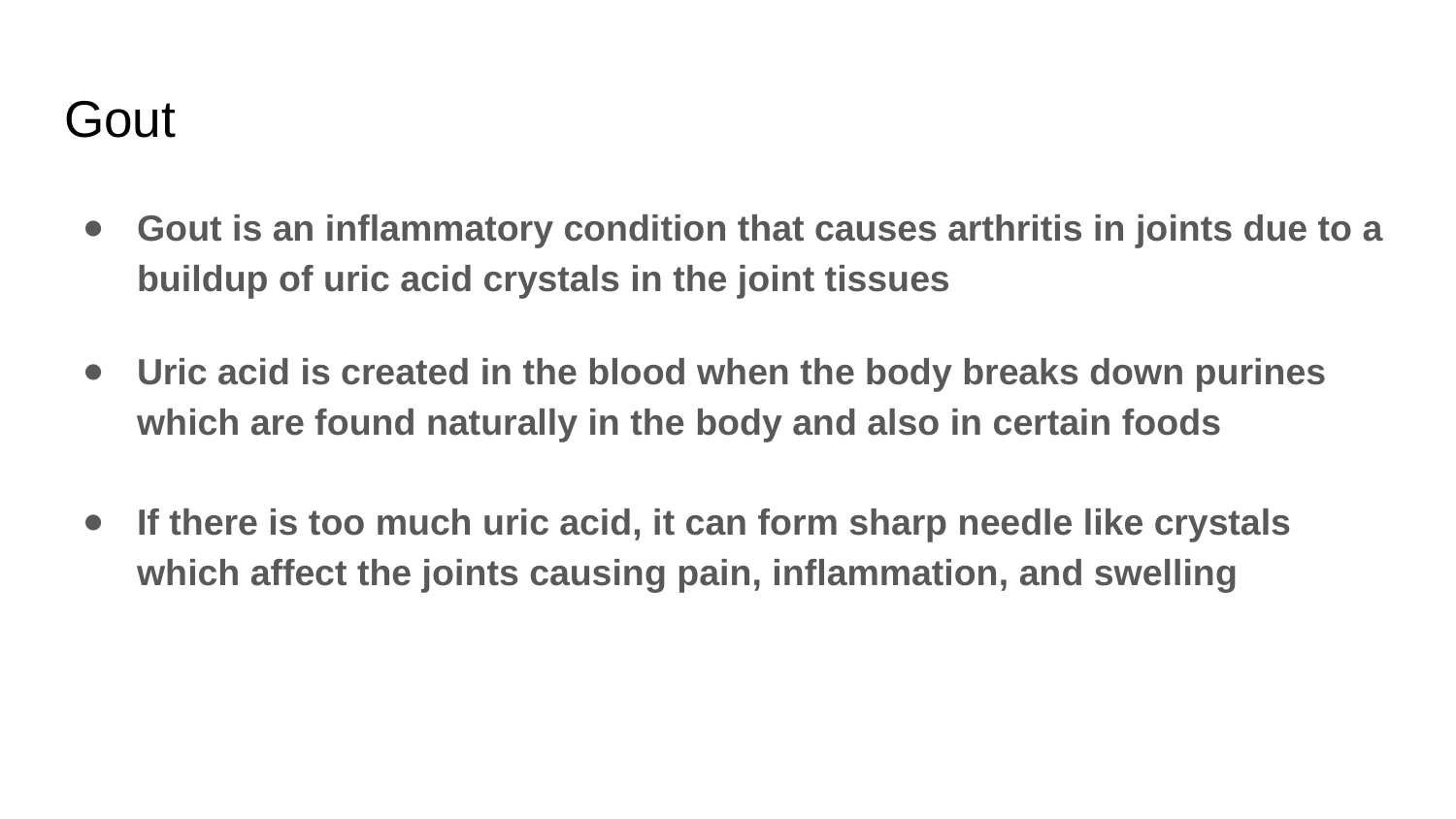

# Gout
Gout is an inflammatory condition that causes arthritis in joints due to a buildup of uric acid crystals in the joint tissues
Uric acid is created in the blood when the body breaks down purines which are found naturally in the body and also in certain foods
If there is too much uric acid, it can form sharp needle like crystals which affect the joints causing pain, inflammation, and swelling